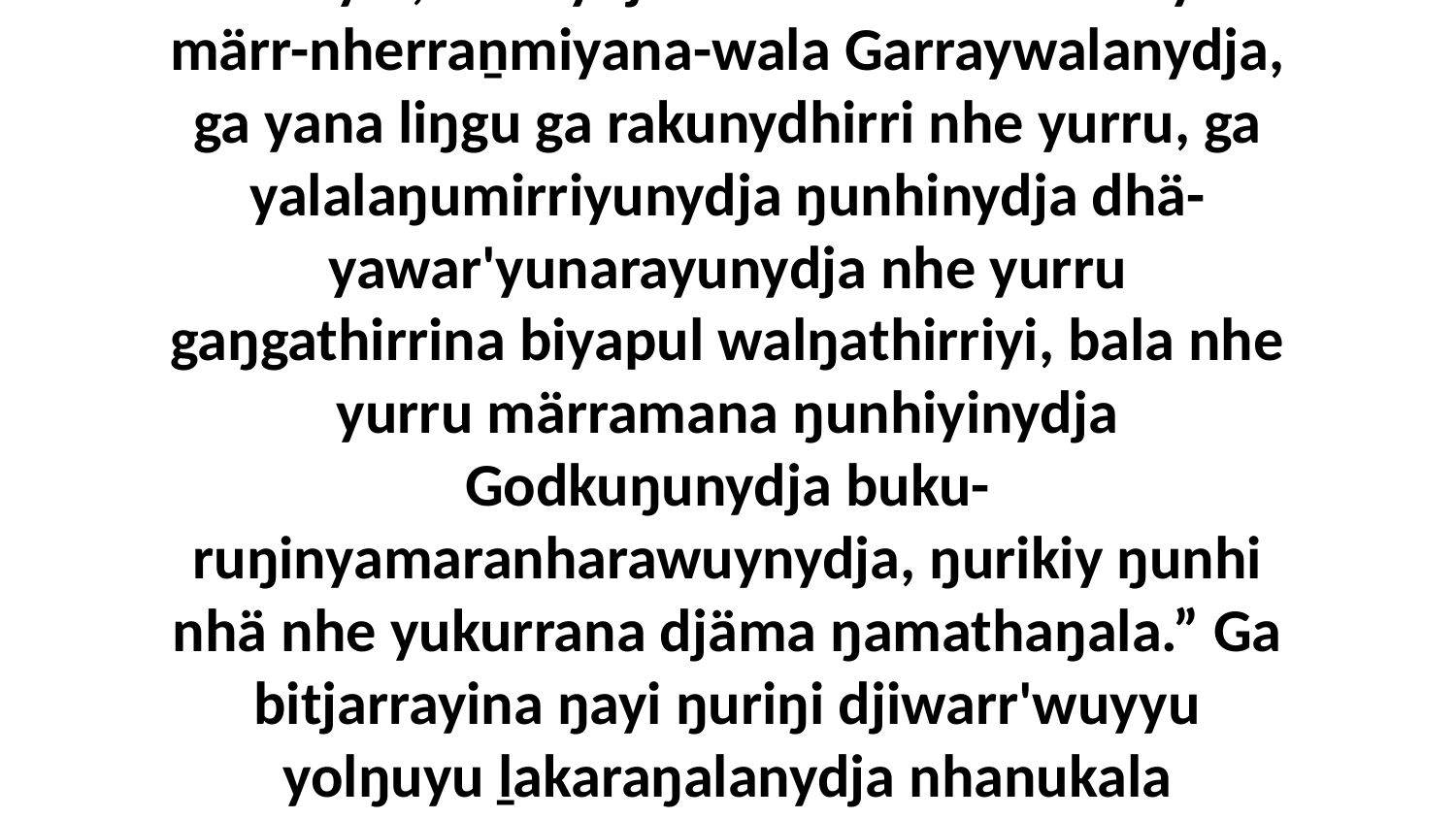

13 “Dänyul, nhenydja mukthurrana-wala yana märr-nherraṉmiyana-wala Garraywalanydja, ga yana liŋgu ga rakunydhirri nhe yurru, ga yalalaŋumirriyunydja ŋunhinydja dhä-yawar'yunarayunydja nhe yurru gaŋgathirrina biyapul walŋathirriyi, bala nhe yurru märramana ŋunhiyinydja Godkuŋunydja buku-ruŋinyamaranharawuynydja, ŋurikiy ŋunhi nhä nhe yukurrana djäma ŋamathaŋala.” Ga bitjarrayina ŋayi ŋuriŋi djiwarr'wuyyu yolŋuyu ḻakaraŋalanydja nhanukala Dänyulwalanydja.